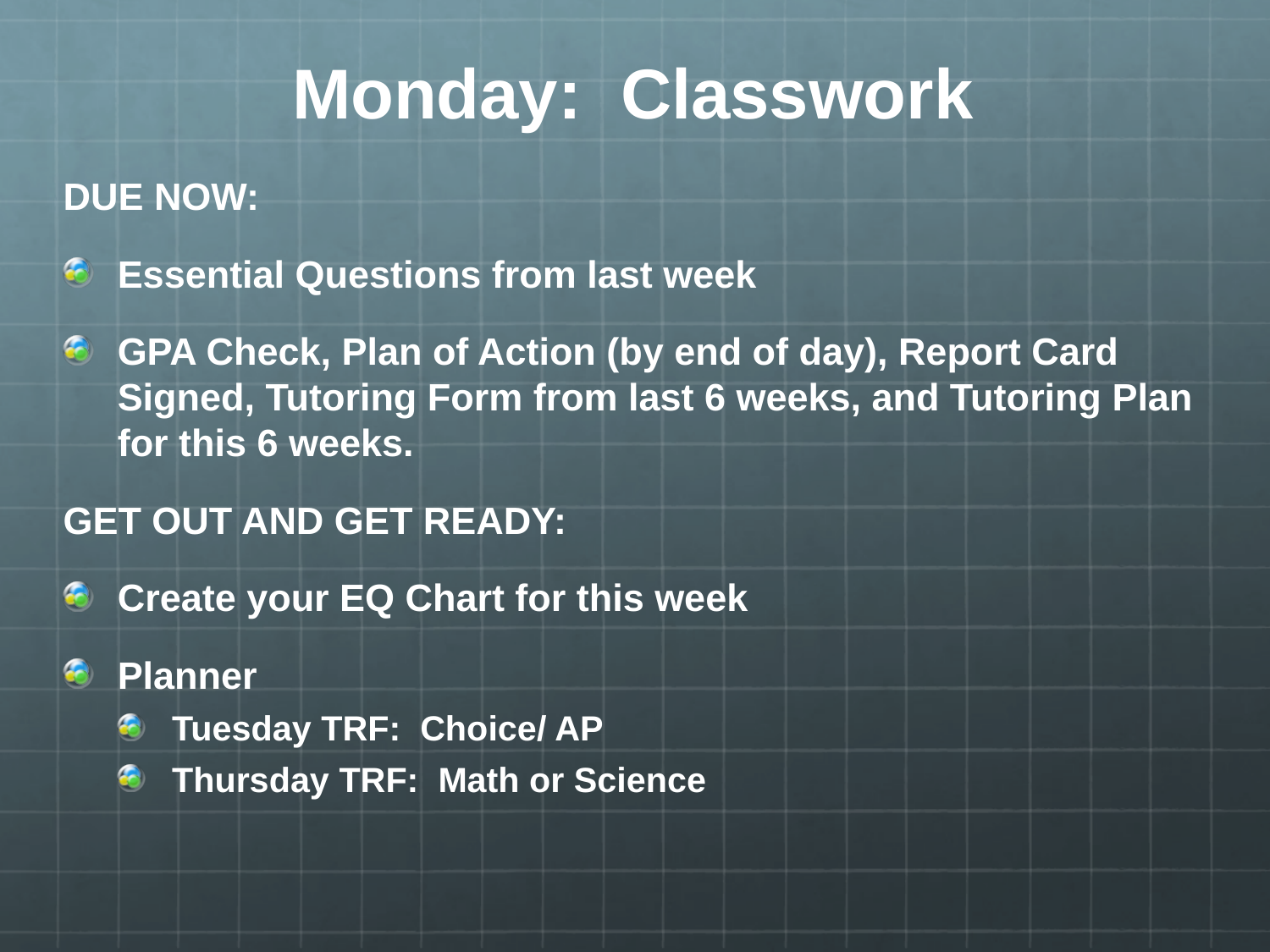

# Monday:  Classwork
DUE NOW:
Essential Questions from last week
GPA Check, Plan of Action (by end of day), Report Card Signed, Tutoring Form from last 6 weeks, and Tutoring Plan for this 6 weeks.
GET OUT AND GET READY:
Create your EQ Chart for this week
Planner
Tuesday TRF:  Choice/ AP
Thursday TRF:  Math or Science